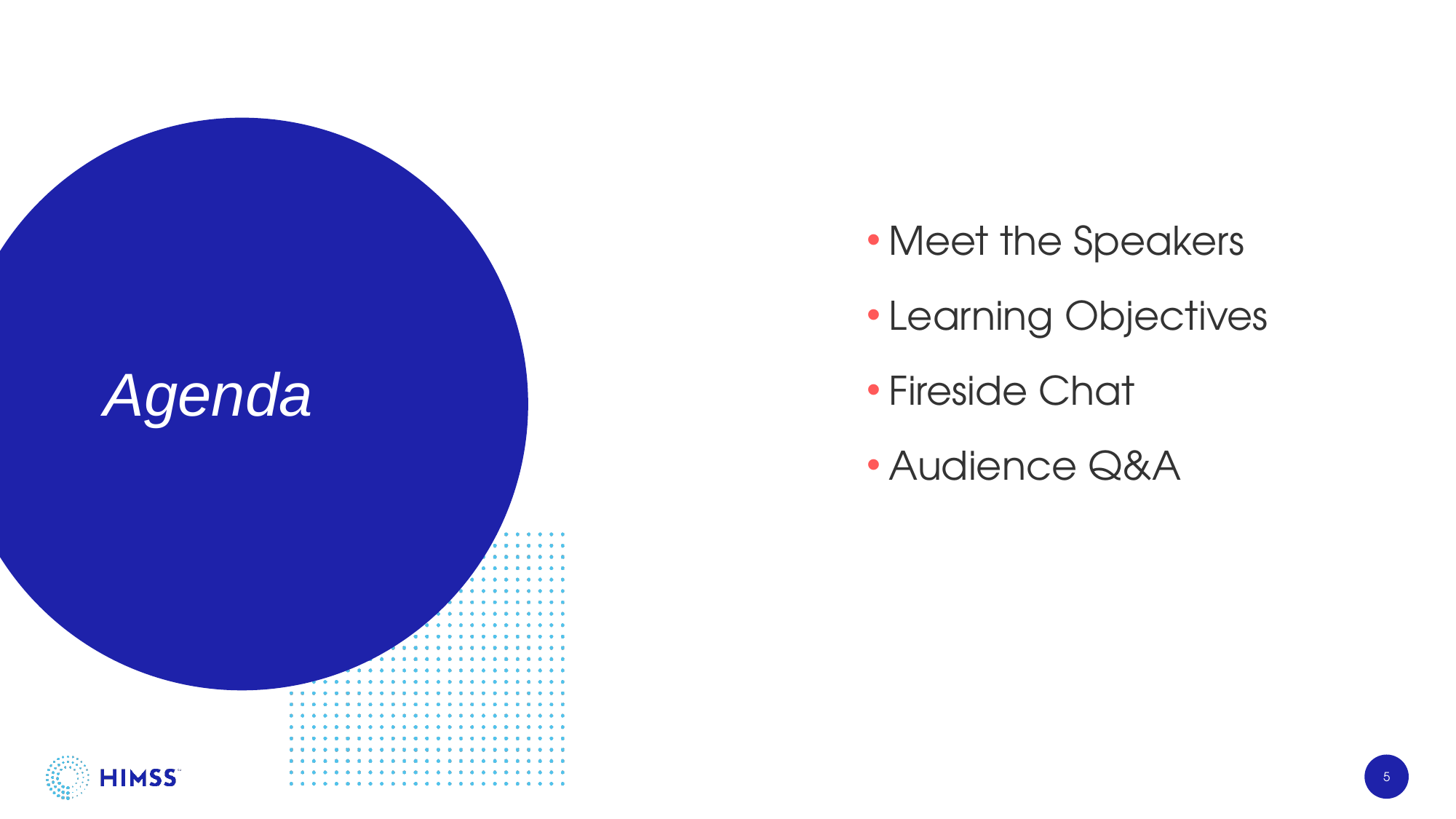

Meet the Speakers
Learning Objectives
Fireside Chat
Audience Q&A

# Agenda
5